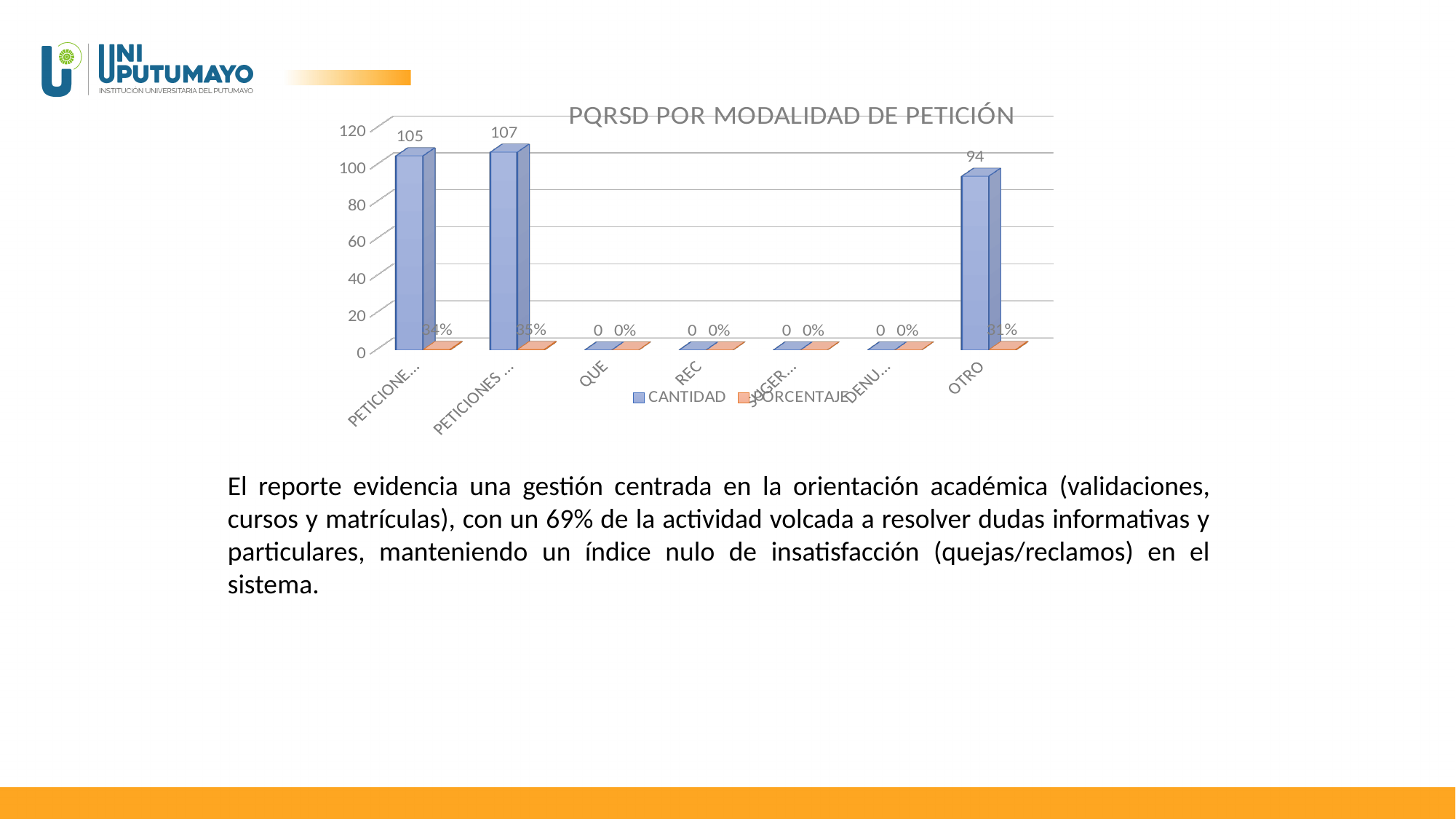

[unsupported chart]

El reporte evidencia una gestión centrada en la orientación académica (validaciones, cursos y matrículas), con un 69% de la actividad volcada a resolver dudas informativas y particulares, manteniendo un índice nulo de insatisfacción (quejas/reclamos) en el sistema.